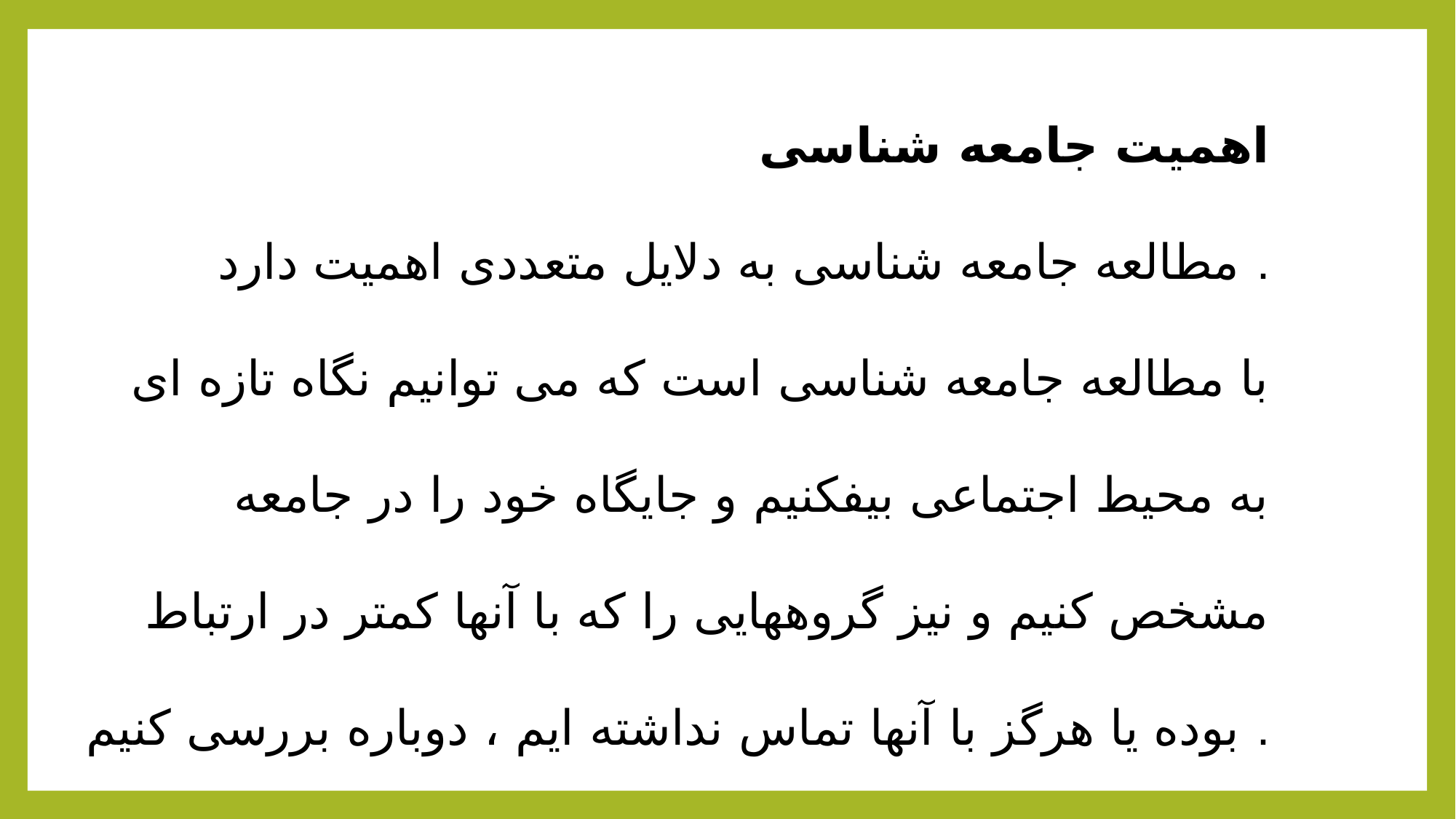

اهمیت جامعه شناسی
مطالعه جامعه شناسی به دلایل متعددی اهمیت دارد .
با مطالعه جامعه شناسی است که می توانیم نگاه تازه ای به محیط اجتماعی بیفکنیم و جایگاه خود را در جامعه مشخص کنیم و نیز گروههایی را که با آنها کمتر در ارتباط بوده یا هرگز با آنها تماس نداشته ایم ، دوباره بررسی کنیم .